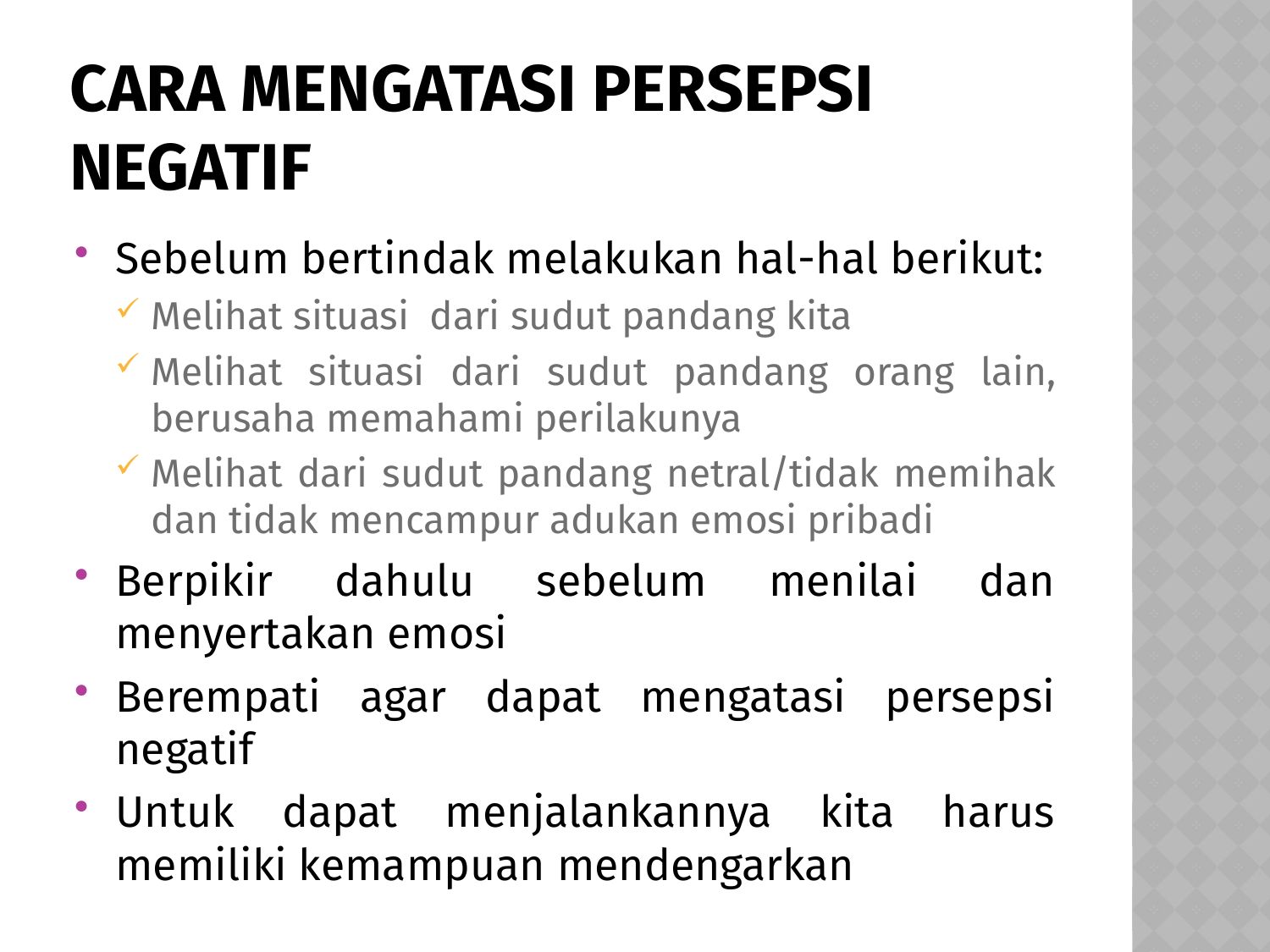

# Cara mengatasi Persepsi Negatif
Sebelum bertindak melakukan hal-hal berikut:
Melihat situasi  dari sudut pandang kita
Melihat situasi dari sudut pandang orang lain, berusaha memahami perilakunya
Melihat dari sudut pandang netral/tidak memihak dan tidak mencampur adukan emosi pribadi
Berpikir dahulu sebelum menilai dan menyertakan emosi
Berempati agar dapat mengatasi persepsi negatif
Untuk dapat menjalankannya kita harus memiliki kemampuan mendengarkan